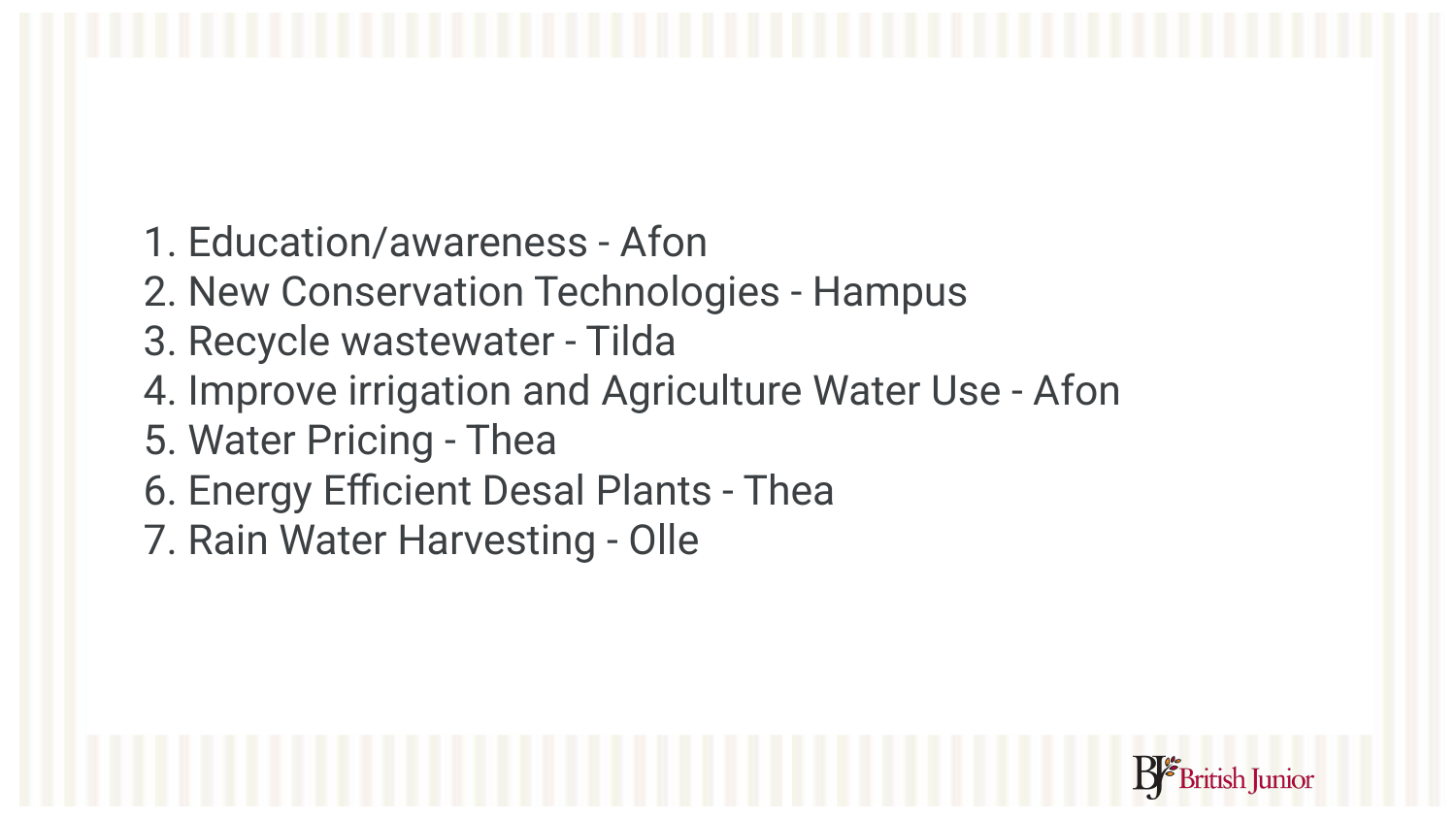

# 1. Education/awareness - Afon
2. New Conservation Technologies - Hampus
3. Recycle wastewater - Tilda
4. Improve irrigation and Agriculture Water Use - Afon
5. Water Pricing - Thea
6. Energy Efficient Desal Plants - Thea
7. Rain Water Harvesting - Olle